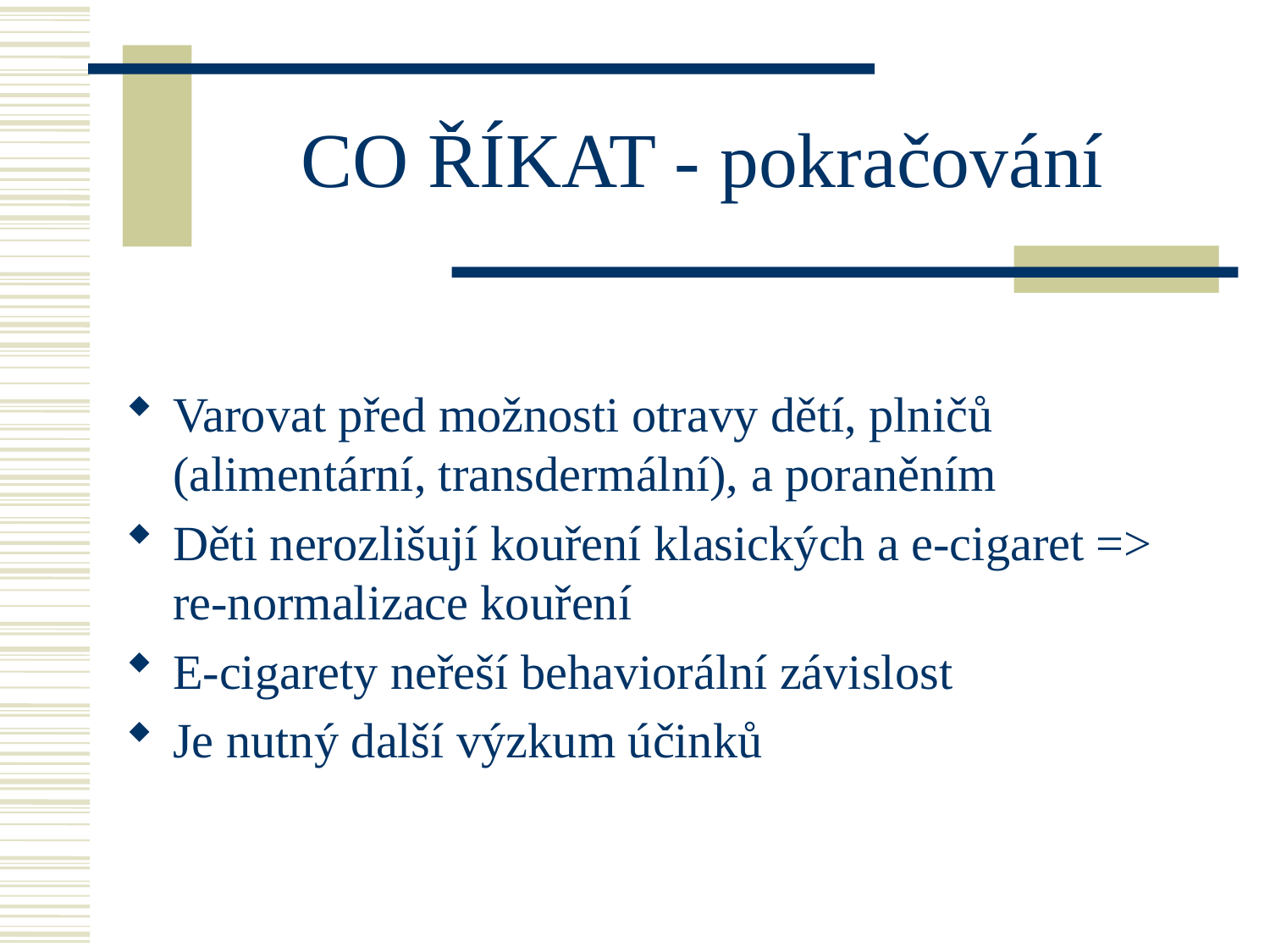

# CO ŘÍKAT - pokračování

Varovat před možnosti otravy dětí, plničů (alimentární, transdermální), a poraněním
Děti nerozlišují kouření klasických a e-cigaret => re-normalizace kouření
E-cigarety neřeší behaviorální závislost
Je nutný další výzkum účinků